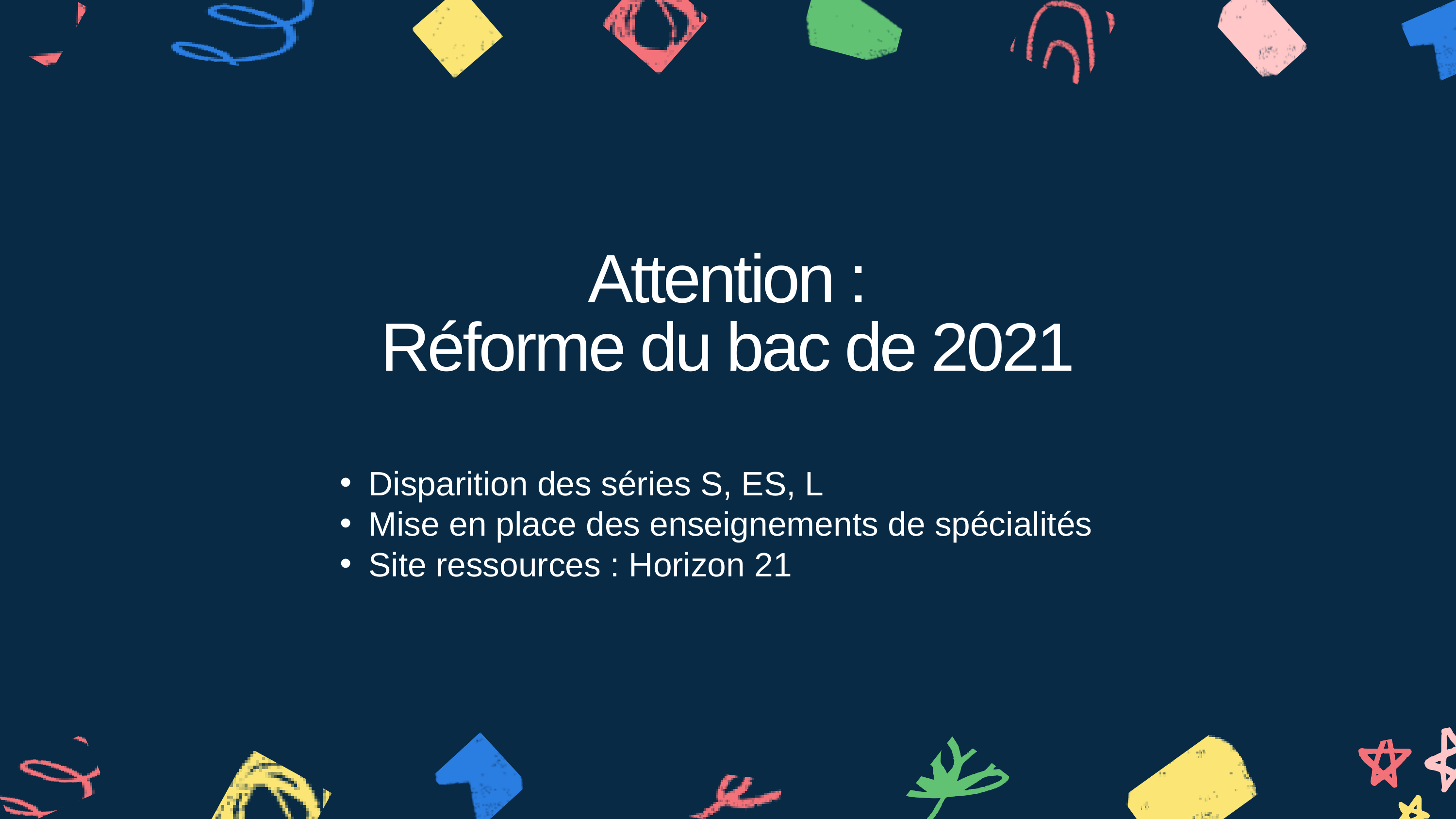

Attention :
Réforme du bac de 2021
Disparition des séries S, ES, L
Mise en place des enseignements de spécialités
Site ressources : Horizon 21